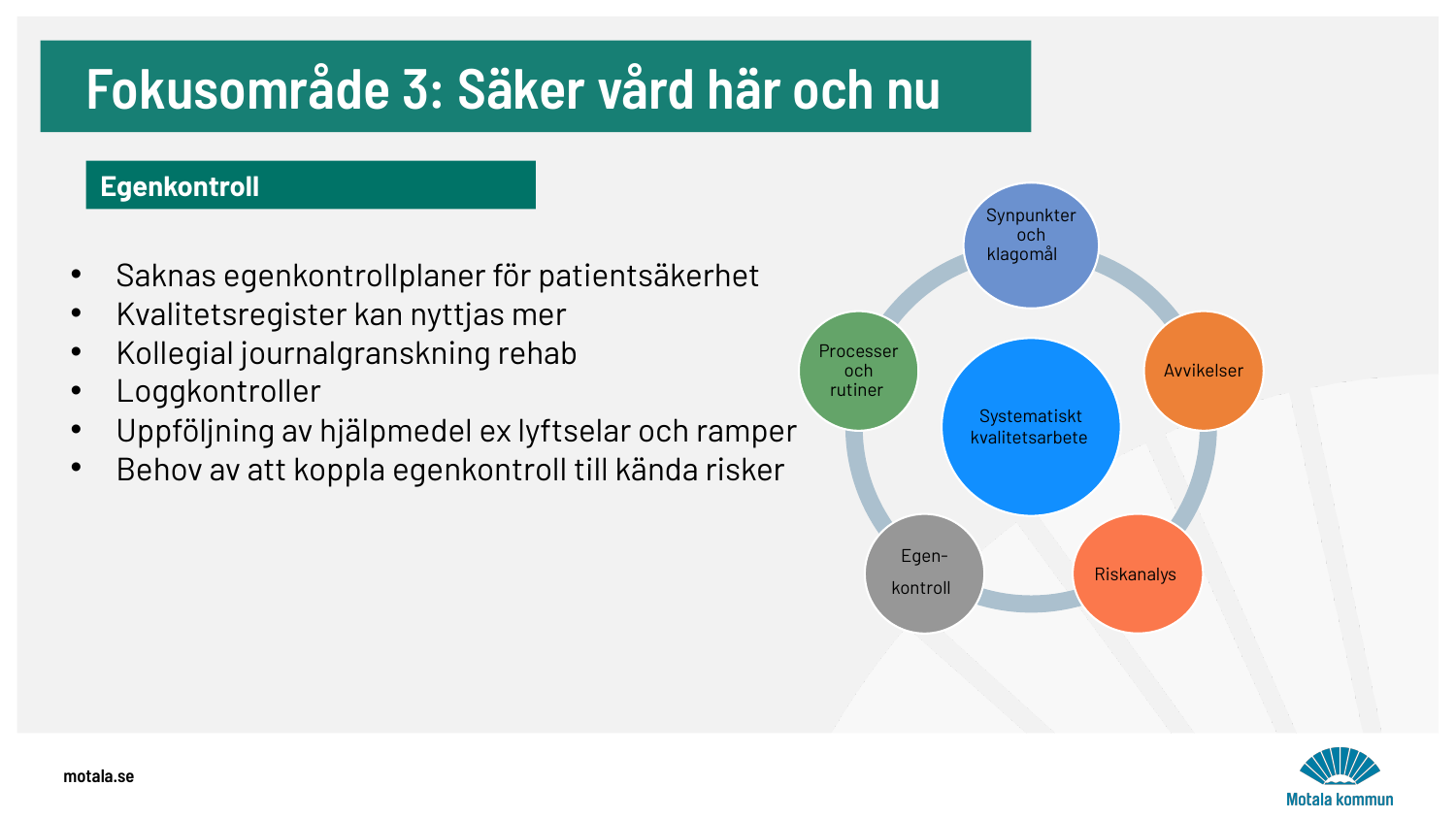

Fokusområde 3: Säker vård här och nu
Egenkontroll
Systematiskt kvalitetsarbete
Synpunkter och klagomål
Avvikelser
Riskanalys
Egen-kontroll
Processer och rutiner
Saknas egenkontrollplaner för patientsäkerhet
Kvalitetsregister kan nyttjas mer
Kollegial journalgranskning rehab
Loggkontroller
Uppföljning av hjälpmedel ex lyftselar och ramper
Behov av att koppla egenkontroll till kända risker